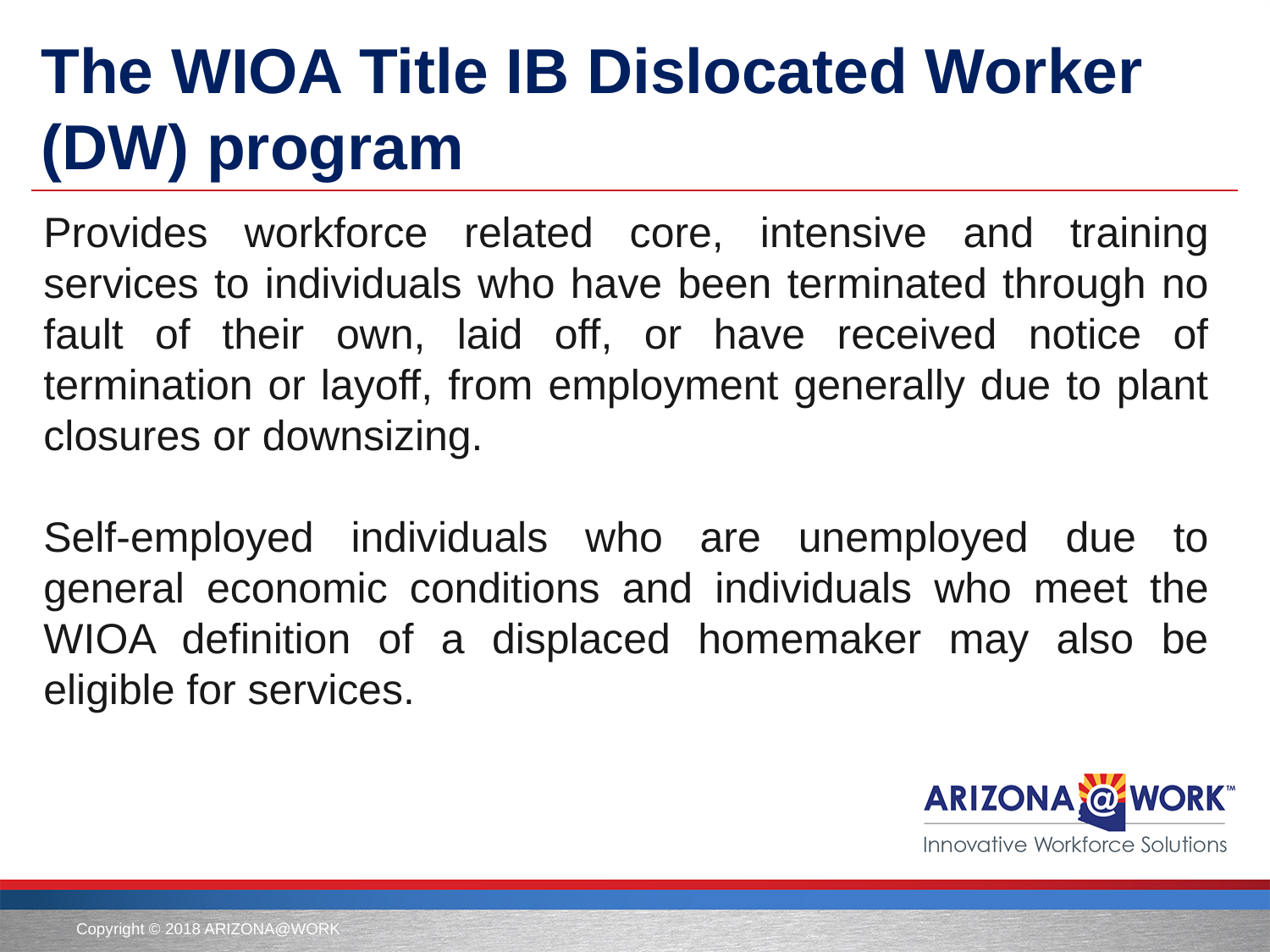

# The WIOA Title IB Dislocated Worker (DW) program

Provides workforce related core, intensive and training services to individuals who have been terminated through no fault of their own, laid off, or have received notice of termination or layoff, from employment generally due to plant closures or downsizing.

Self-employed individuals who are unemployed due to general economic conditions and individuals who meet the WIOA definition of a displaced homemaker may also be eligible for services.

Copyright © 2018 ARIZONA@WORK